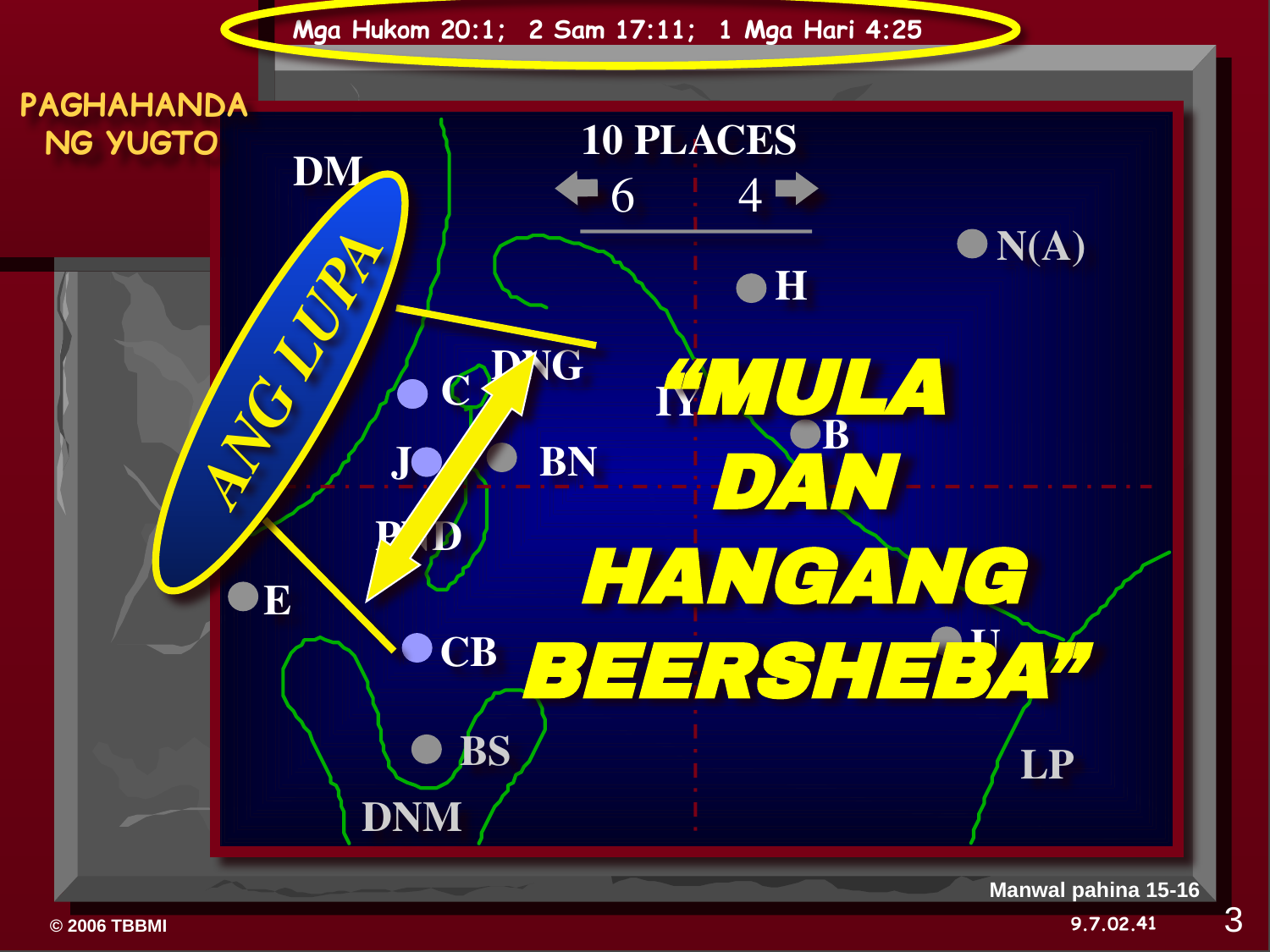

Mga Hukom 20:1;  2 Sam 17:11;  1 Mga Hari 4:25

10 PLACES

ANG LUPA

DM

6
4

“MULA
DAN
HANGANG
BEERSHEBA”
N(A)

H

DNG
C

IY

B

J
BN

PND

E

U
CB

BS
LP

DNM

Manwal pahina 15-16
3
41